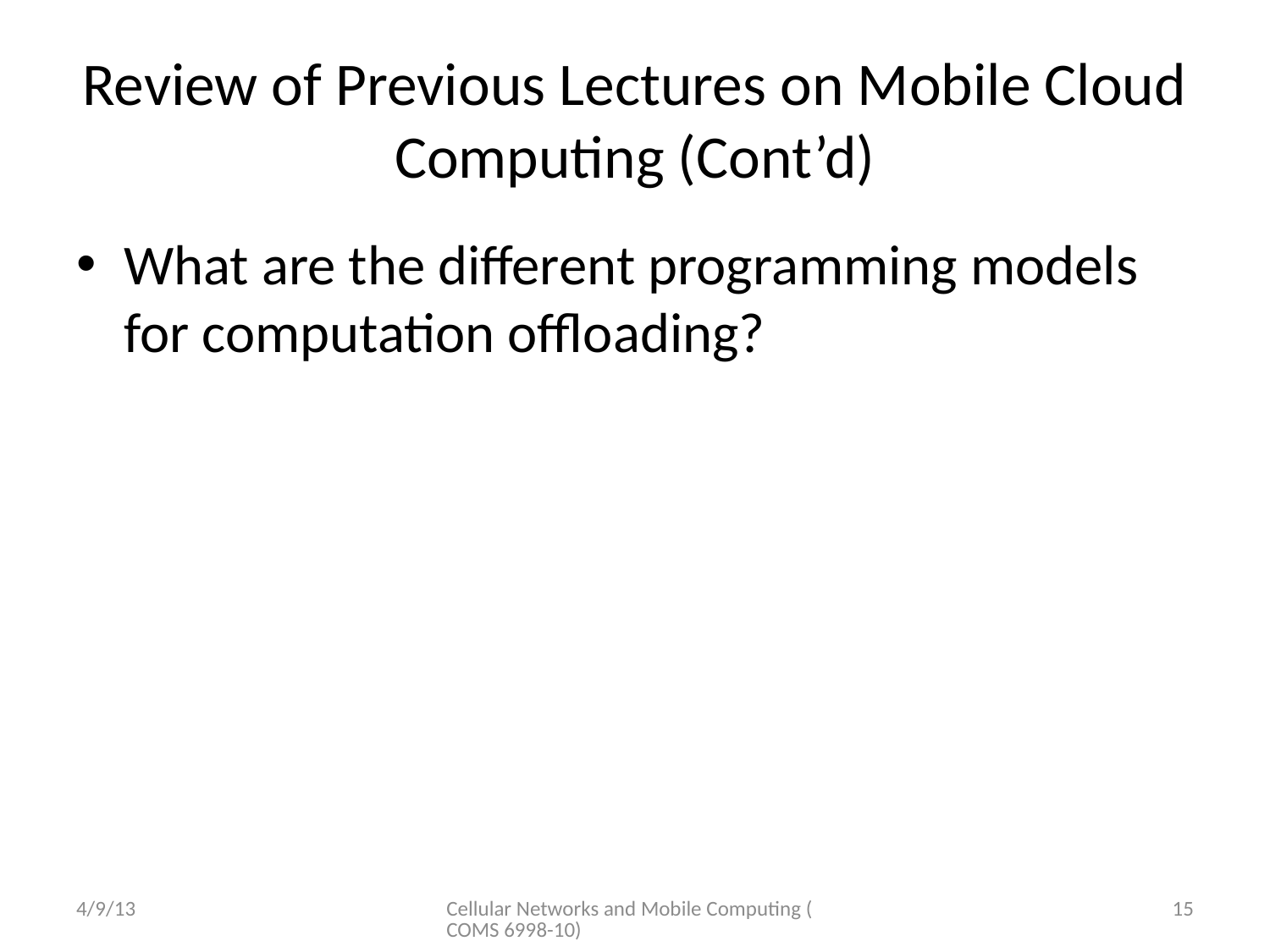

# Review of Previous Lectures on Mobile Cloud Computing (Cont’d)
What are the different programming models for computation offloading?
4/9/13
Cellular Networks and Mobile Computing (COMS 6998-10)
15